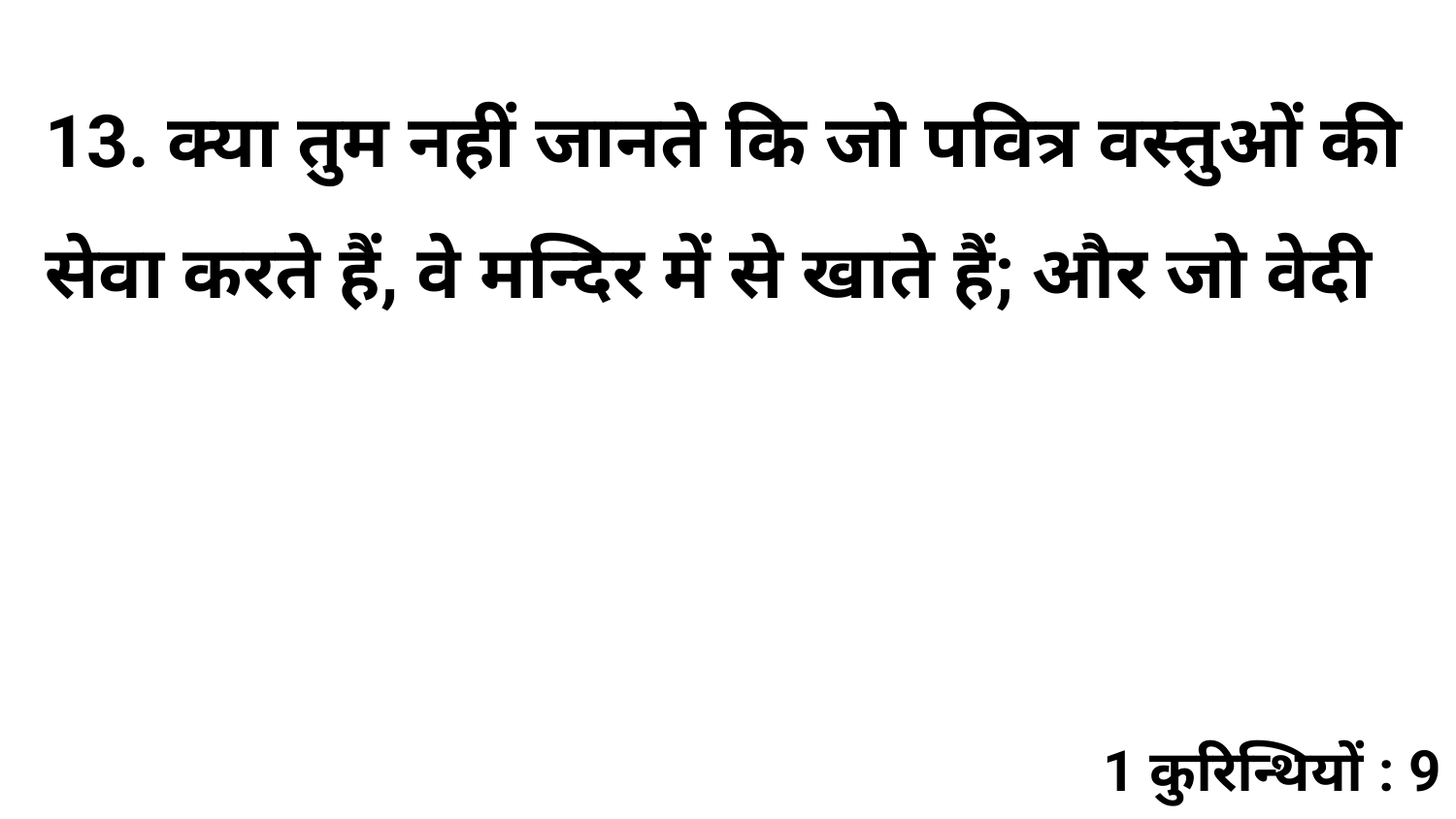

13. क्या तुम नहीं जानते कि जो पवित्र वस्तुओं की सेवा करते हैं, वे मन्दिर में से खाते हैं; और जो वेदी
1 कुरिन्थियों : 9